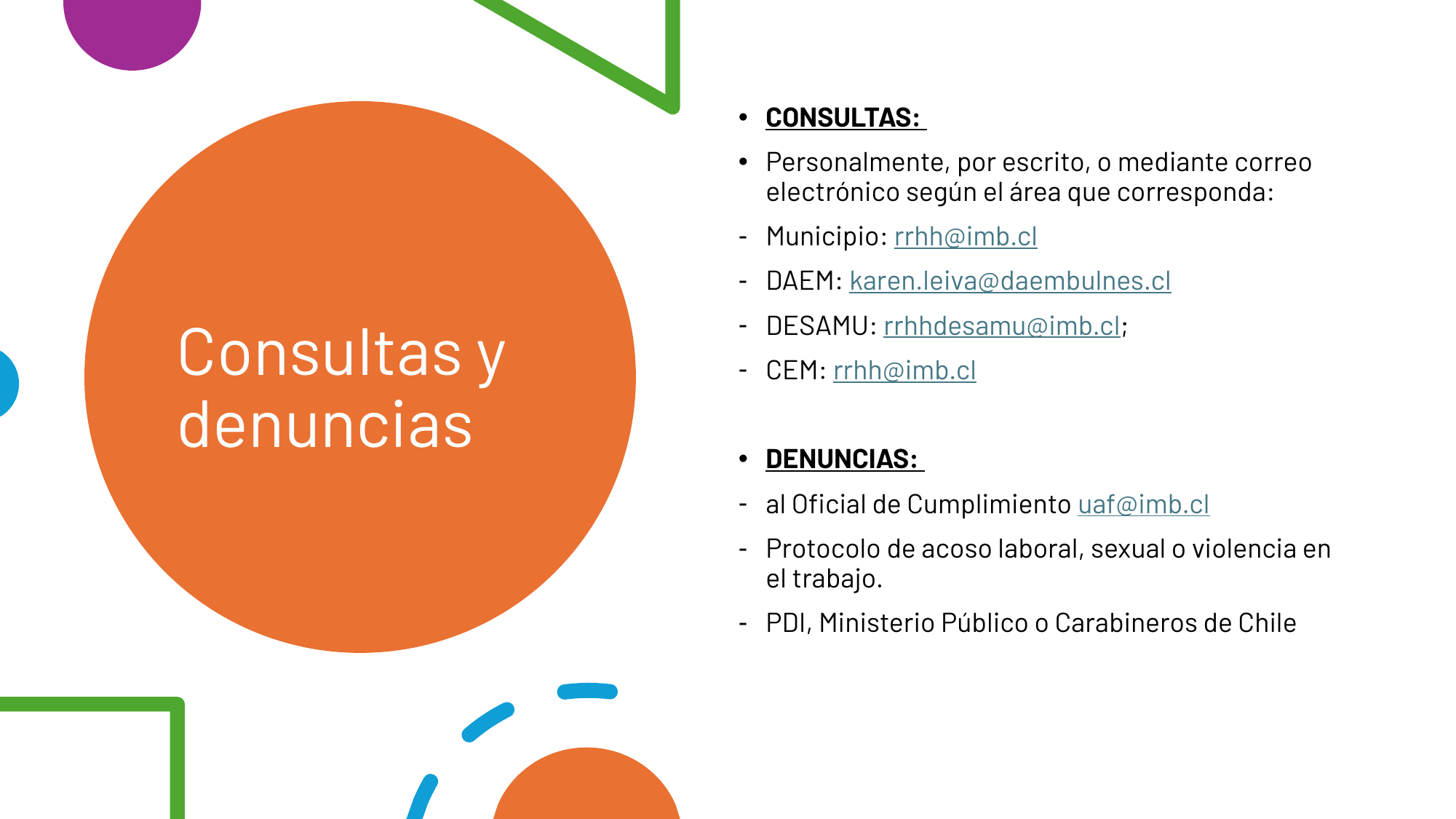

CONSULTAS:
Personalmente, por escrito, o mediante correo electrónico según el área que corresponda:
Municipio: rrhh@imb.cl
DAEM: karen.leiva@daembulnes.cl
DESAMU: rrhhdesamu@imb.cl;
CEM: rrhh@imb.cl

DENUNCIAS:
al Oficial de Cumplimiento uaf@imb.cl
Protocolo de acoso laboral, sexual o violencia en el trabajo.
PDI, Ministerio Público o Carabineros de Chile

# Consultas y denuncias